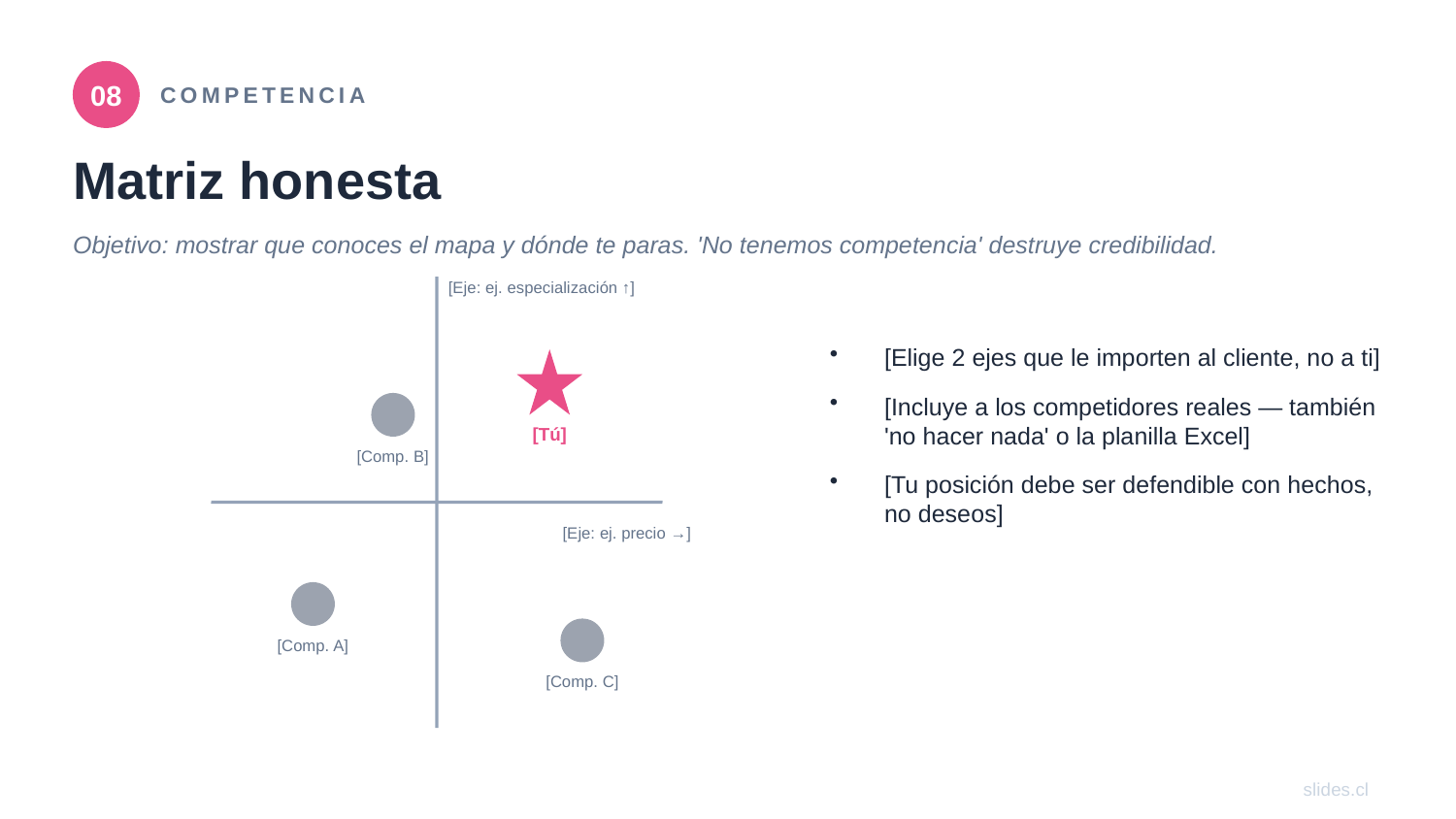

08
COMPETENCIA
Matriz honesta
Objetivo: mostrar que conoces el mapa y dónde te paras. 'No tenemos competencia' destruye credibilidad.
[Eje: ej. especialización ↑]

[Elige 2 ejes que le importen al cliente, no a ti]
[Incluye a los competidores reales — también 'no hacer nada' o la planilla Excel]
[Tu posición debe ser defendible con hechos, no deseos]

[Tú]
[Comp. B]

[Eje: ej. precio →]

[Comp. A]
[Comp. C]
slides.cl